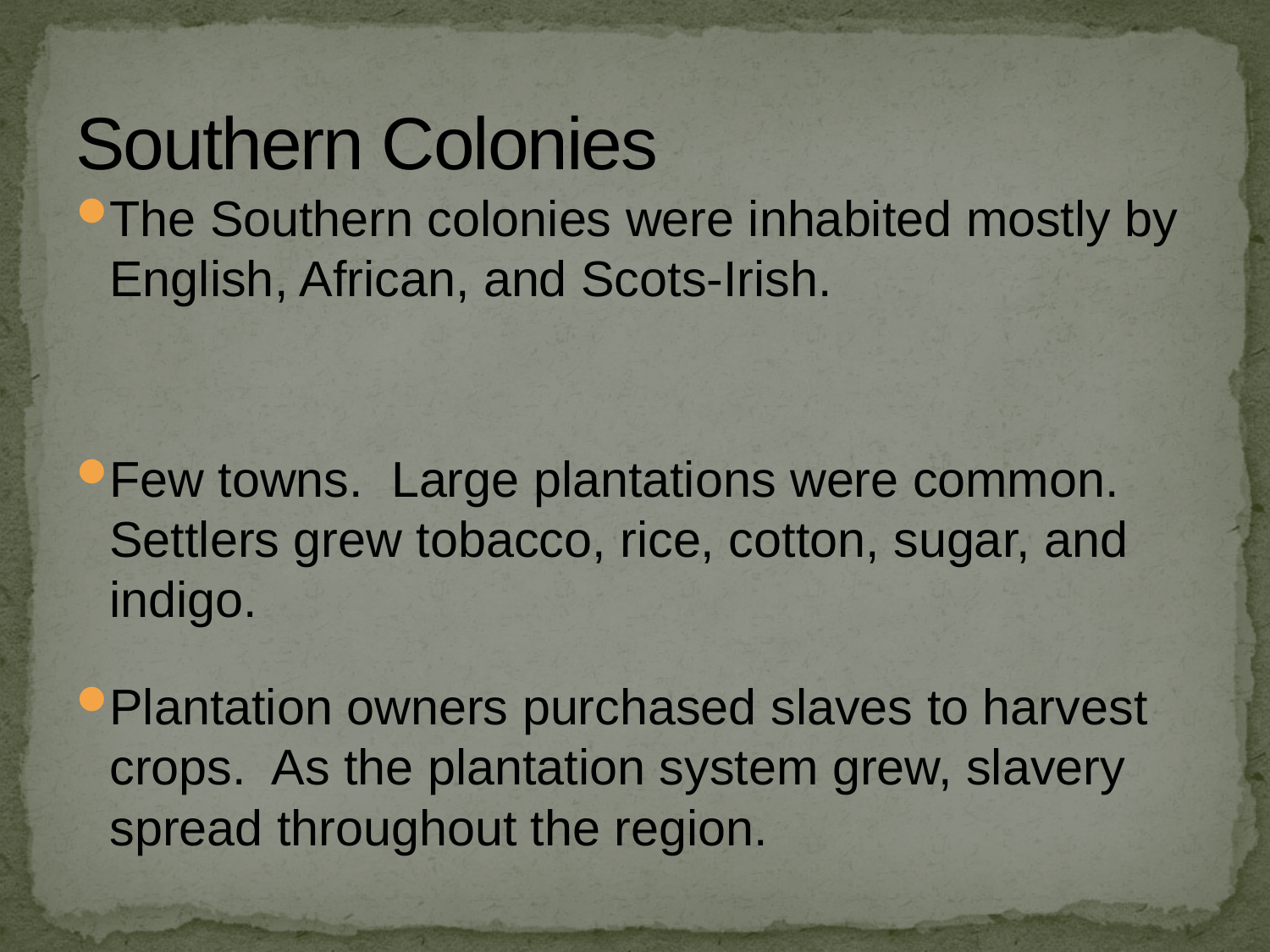

# Southern Colonies
The Southern colonies were inhabited mostly by English, African, and Scots-Irish.

Few towns.  Large plantations were common.  Settlers grew tobacco, rice, cotton, sugar, and indigo.

Plantation owners purchased slaves to harvest crops.  As the plantation system grew, slavery spread throughout the region.